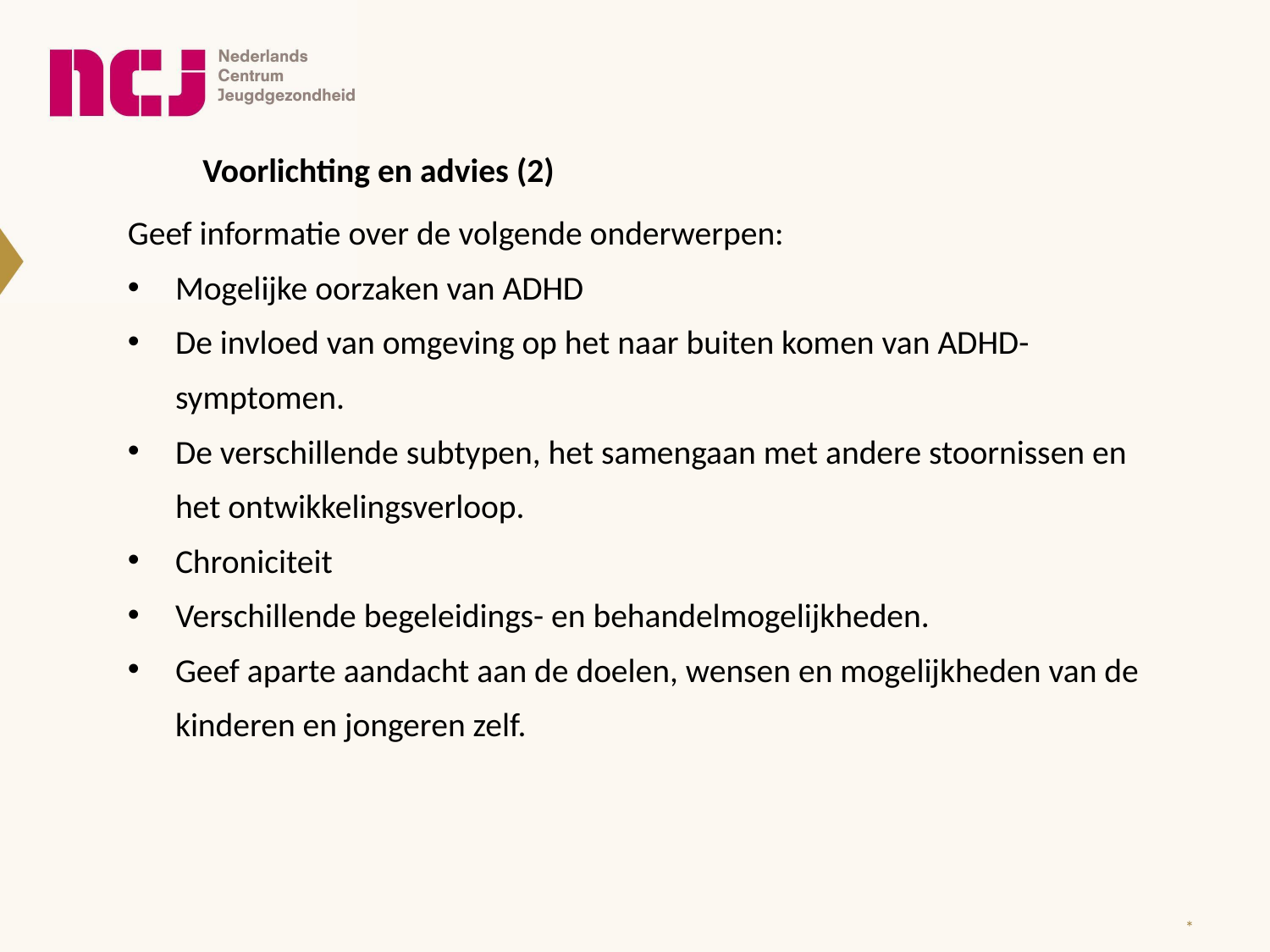

Voorlichting en advies (2)
Geef informatie over de volgende onderwerpen:
Mogelijke oorzaken van ADHD
De invloed van omgeving op het naar buiten komen van ADHD-symptomen.
De verschillende subtypen, het samengaan met andere stoornissen en het ontwikkelingsverloop.
Chroniciteit
Verschillende begeleidings- en behandelmogelijkheden.
Geef aparte aandacht aan de doelen, wensen en mogelijkheden van de kinderen en jongeren zelf.
*